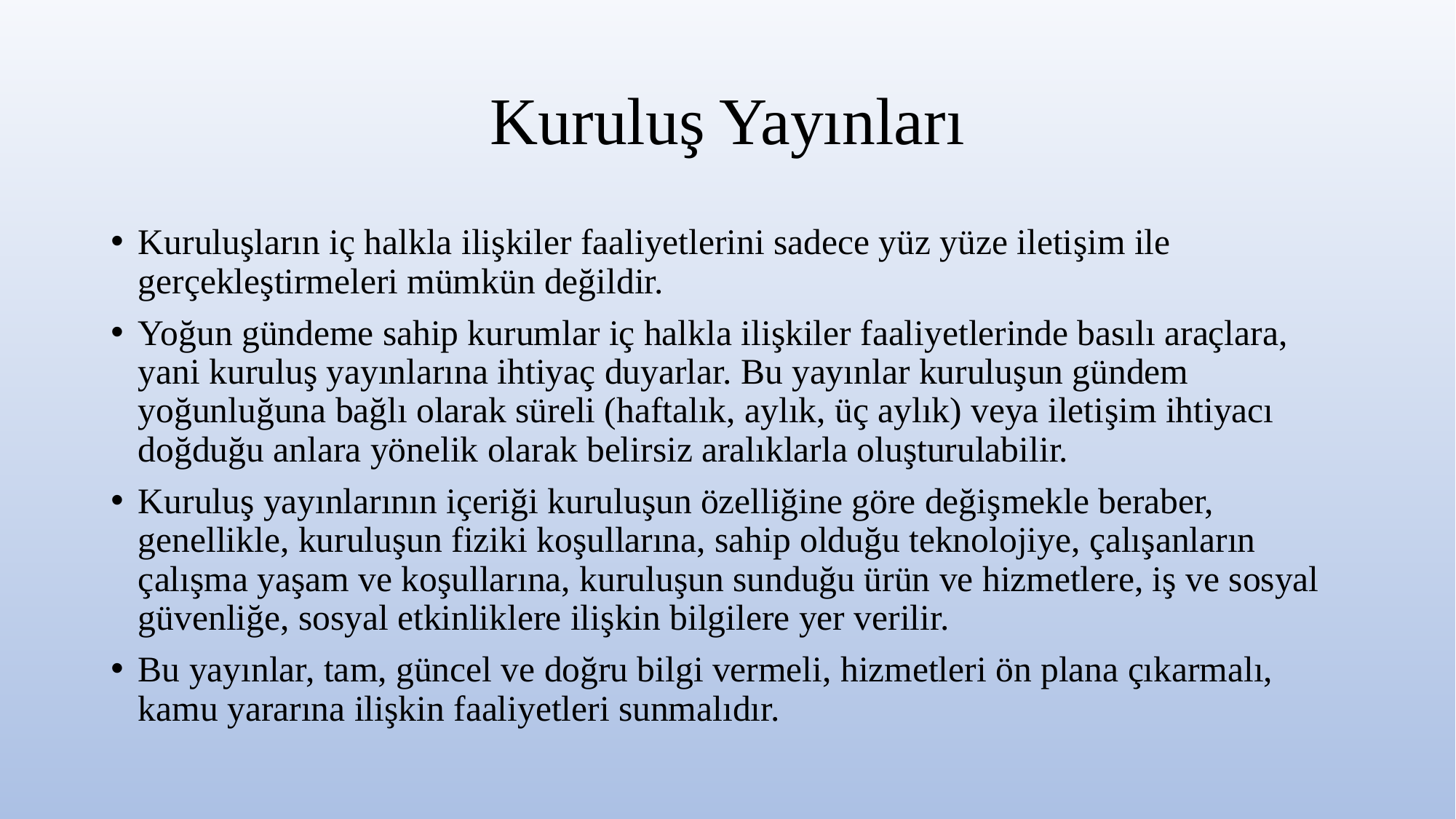

# Kuruluş Yayınları
Kuruluşların iç halkla ilişkiler faaliyetlerini sadece yüz yüze iletişim ile gerçekleştirmeleri mümkün değildir.
Yoğun gündeme sahip kurumlar iç halkla ilişkiler faaliyetlerinde basılı araçlara, yani kuruluş yayınlarına ihtiyaç duyarlar. Bu yayınlar kuruluşun gündem yoğunluğuna bağlı olarak süreli (haftalık, aylık, üç aylık) veya iletişim ihtiyacı doğduğu anlara yönelik olarak belirsiz aralıklarla oluşturulabilir.
Kuruluş yayınlarının içeriği kuruluşun özelliğine göre değişmekle beraber, genellikle, kuruluşun fiziki koşullarına, sahip olduğu teknolojiye, çalışanların çalışma yaşam ve koşullarına, kuruluşun sunduğu ürün ve hizmetlere, iş ve sosyal güvenliğe, sosyal etkinliklere ilişkin bilgilere yer verilir.
Bu yayınlar, tam, güncel ve doğru bilgi vermeli, hizmetleri ön plana çıkarmalı, kamu yararına ilişkin faaliyetleri sunmalıdır.